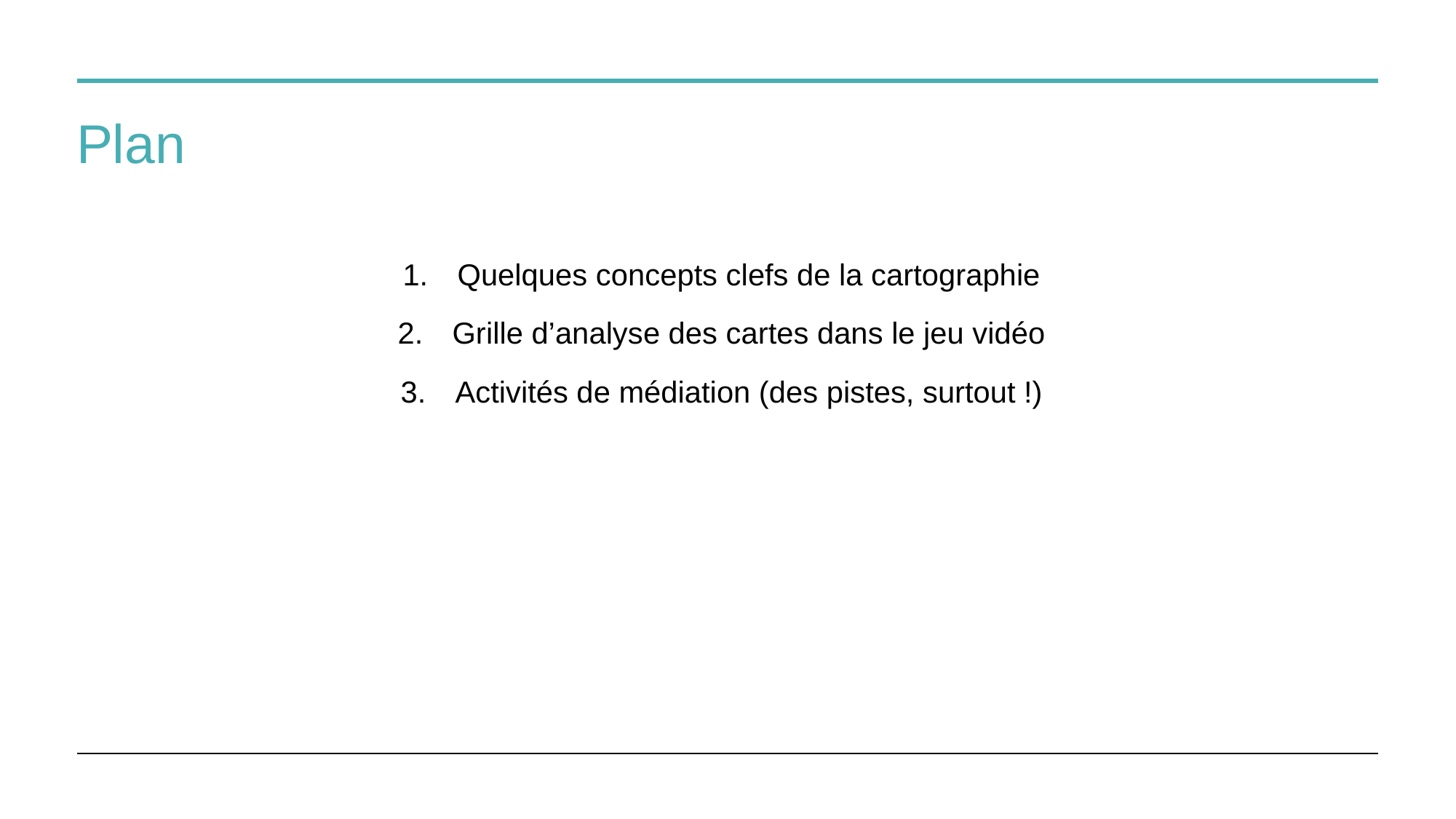

# Plan
Quelques concepts clefs de la cartographie
Grille d’analyse des cartes dans le jeu vidéo
Activités de médiation (des pistes, surtout !)